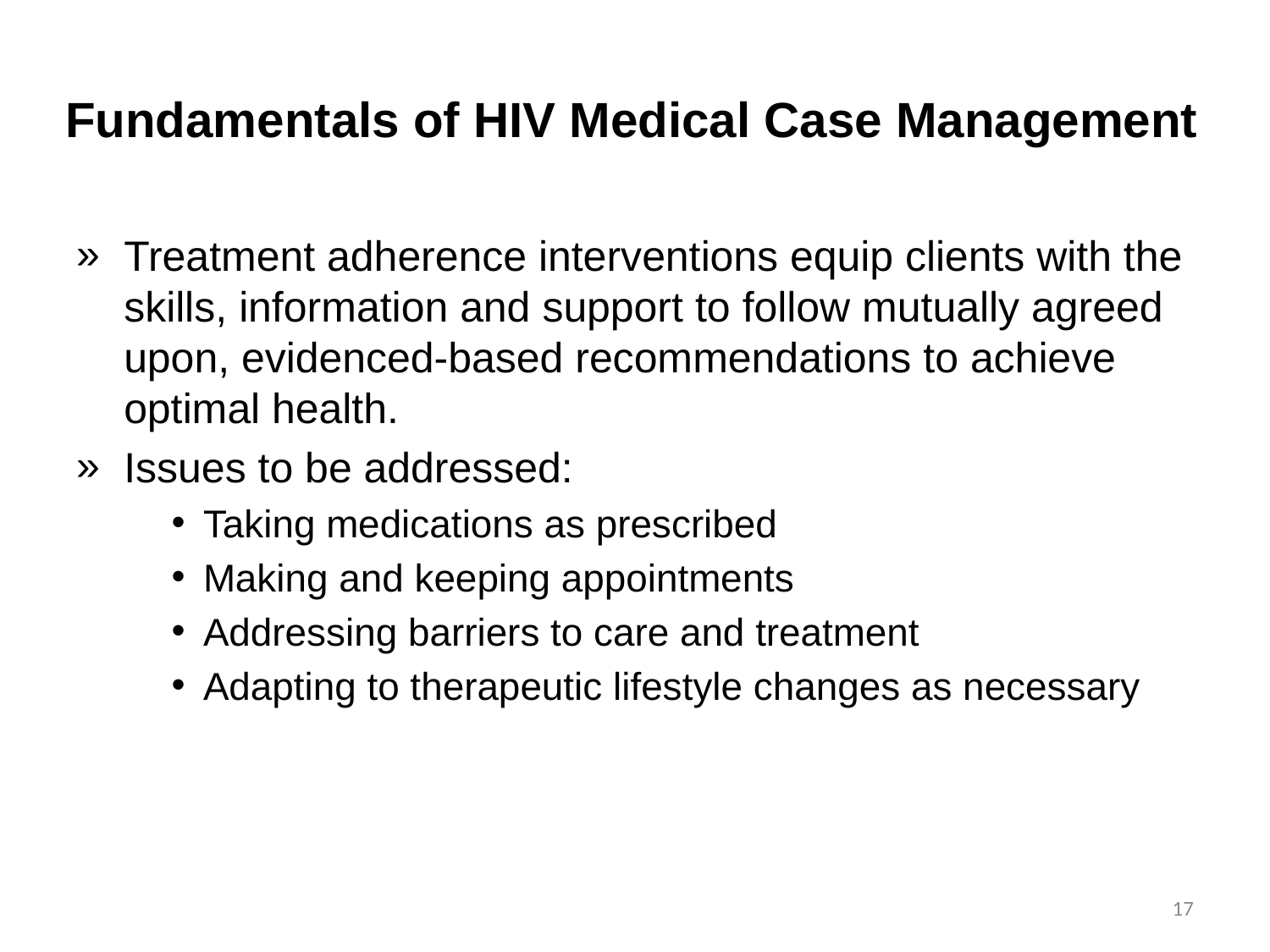

# Fundamentals of HIV Medical Case Management
Treatment adherence interventions equip clients with the skills, information and support to follow mutually agreed upon, evidenced-based recommendations to achieve optimal health.
Issues to be addressed:
Taking medications as prescribed
Making and keeping appointments
Addressing barriers to care and treatment
Adapting to therapeutic lifestyle changes as necessary

17